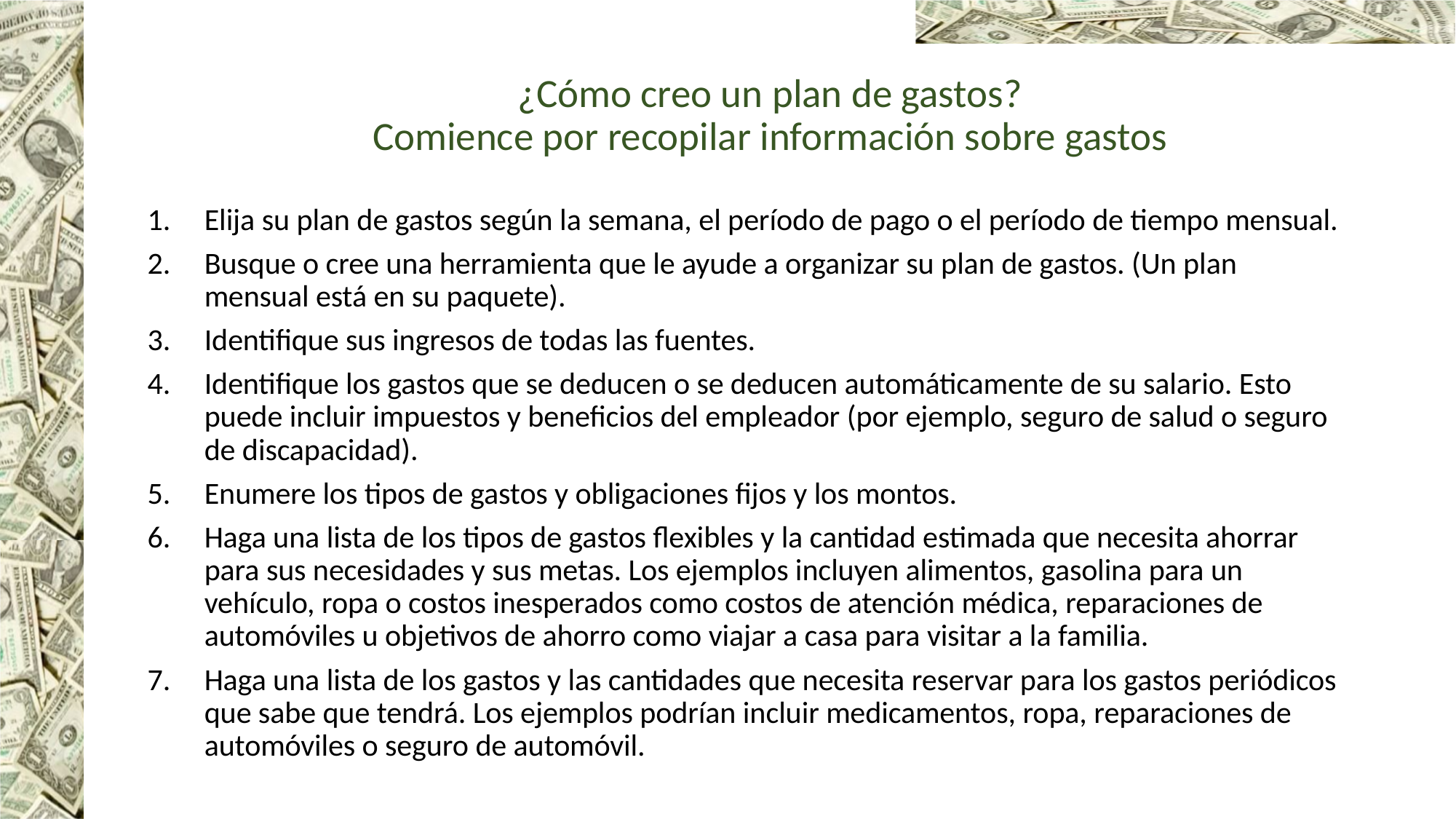

# ¿Cómo creo un plan de gastos? Comience por recopilar información sobre gastos
Elija su plan de gastos según la semana, el período de pago o el período de tiempo mensual.
Busque o cree una herramienta que le ayude a organizar su plan de gastos. (Un plan mensual está en su paquete).
Identifique sus ingresos de todas las fuentes.
Identifique los gastos que se deducen o se deducen automáticamente de su salario. Esto puede incluir impuestos y beneficios del empleador (por ejemplo, seguro de salud o seguro de discapacidad).
Enumere los tipos de gastos y obligaciones fijos y los montos.
Haga una lista de los tipos de gastos flexibles y la cantidad estimada que necesita ahorrar para sus necesidades y sus metas. Los ejemplos incluyen alimentos, gasolina para un vehículo, ropa o costos inesperados como costos de atención médica, reparaciones de automóviles u objetivos de ahorro como viajar a casa para visitar a la familia.
Haga una lista de los gastos y las cantidades que necesita reservar para los gastos periódicos que sabe que tendrá. Los ejemplos podrían incluir medicamentos, ropa, reparaciones de automóviles o seguro de automóvil.